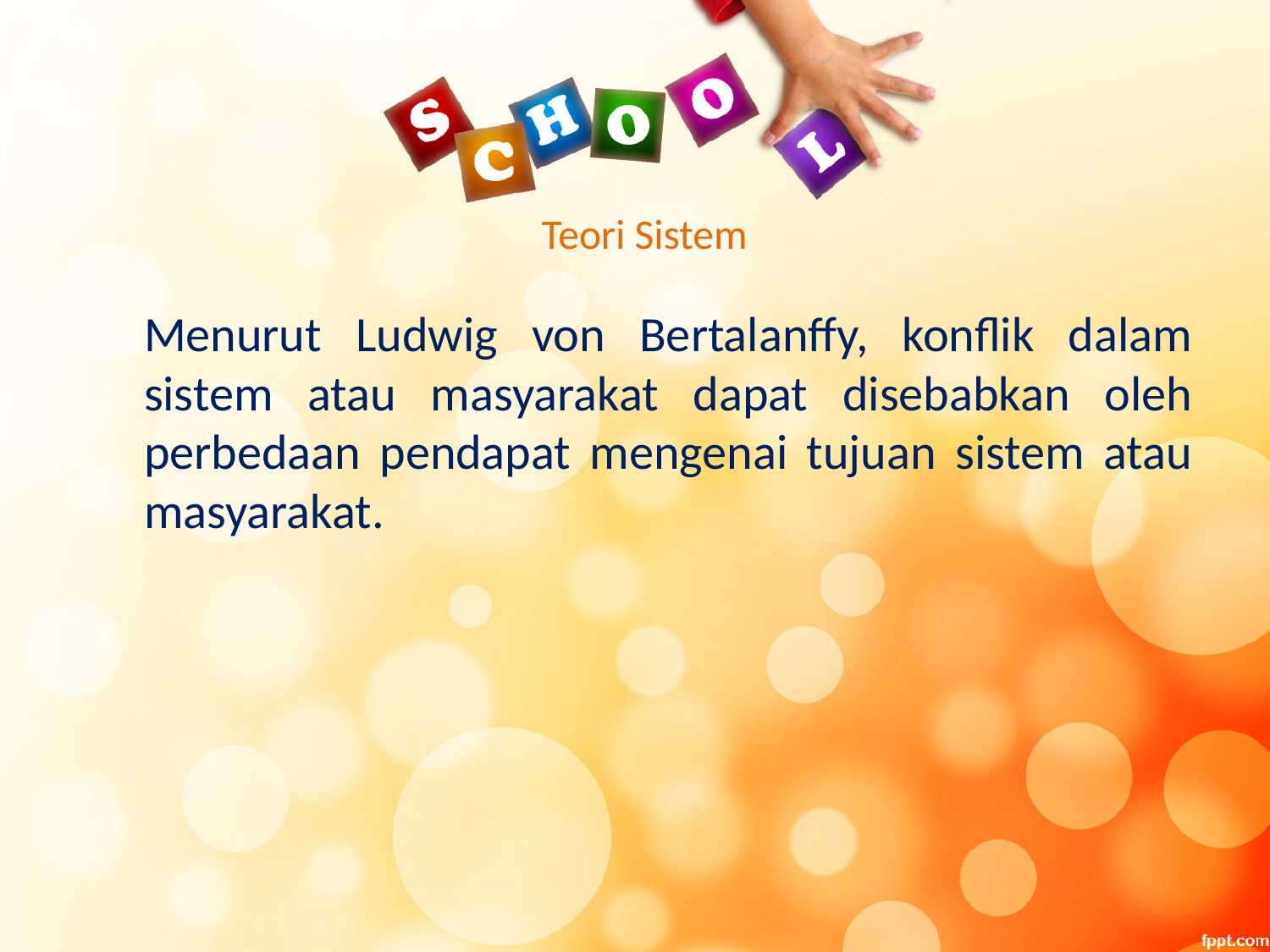

# Teori Sistem
	Menurut Ludwig von Bertalanffy, konflik dalam sistem atau masyarakat dapat disebabkan oleh perbedaan pendapat mengenai tujuan sistem atau masyarakat.